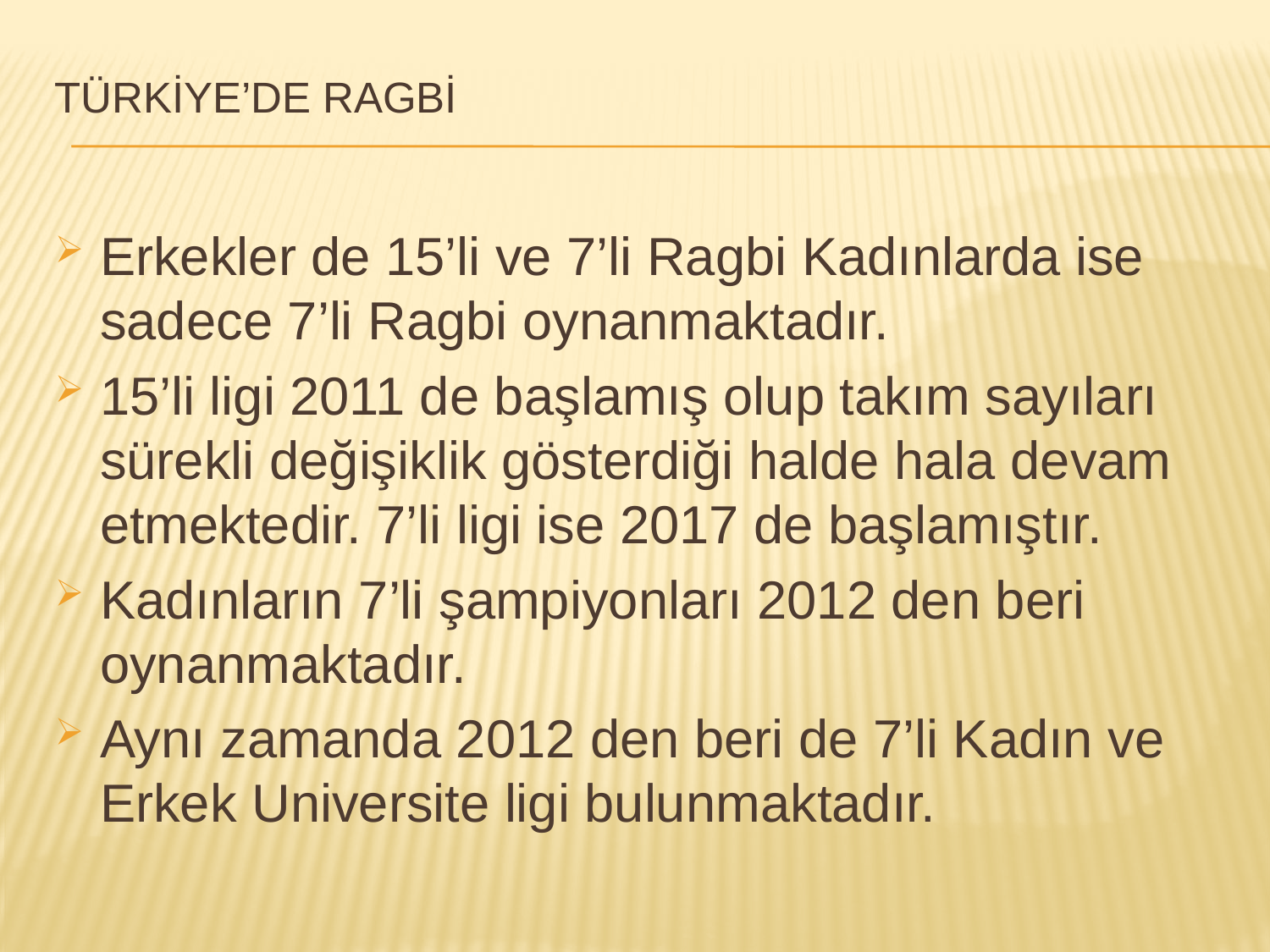

# Türkİye’de Ragbİ
Erkekler de 15’li ve 7’li Ragbi Kadınlarda ise sadece 7’li Ragbi oynanmaktadır.
15’li ligi 2011 de başlamış olup takım sayıları sürekli değişiklik gösterdiği halde hala devam etmektedir. 7’li ligi ise 2017 de başlamıştır.
Kadınların 7’li şampiyonları 2012 den beri oynanmaktadır.
Aynı zamanda 2012 den beri de 7’li Kadın ve  Erkek Universite ligi bulunmaktadır.